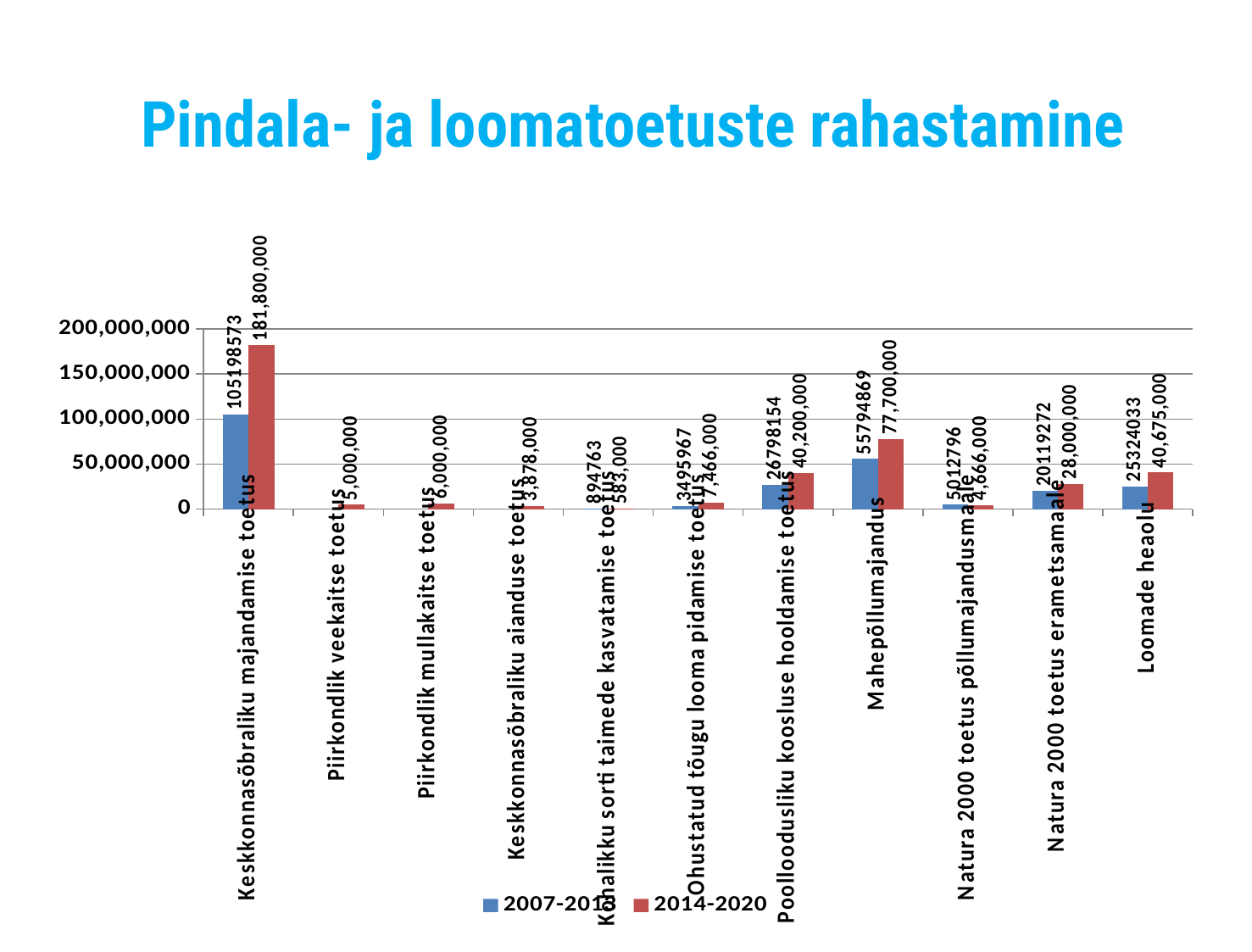

# Pindala- ja loomatoetuste rahastamine

### Chart

| Category | 2007-2013 | 2014-2020 |
|---|---|---|
| Keskkonnasõbraliku majandamise toetus | 105198573.0 | 181800000.0 |
| Piirkondlik veekaitse toetus | None | 5000000.0 |
| Piirkondlik mullakaitse toetus | None | 6000000.0 |
| Keskkonnasõbraliku aianduse toetus | None | 3878000.0 |
| Kohalikku sorti taimede kasvatamise toetus | 894763.0 | 583000.0 |
| Ohustatud tõugu looma pidamise toetus | 3495967.0 | 7466000.0 |
| Poolloodusliku koosluse hooldamise toetus | 26798154.0 | 40200000.0 |
| Mahepõllumajandus | 55794869.0 | 77700000.0 |
| Natura 2000 toetus põllumajandusmaale | 5012796.0 | 4666000.0 |
| Natura 2000 toetus erametsamaale | 20119272.0 | 28000000.0 |
| Loomade heaolu | 25324033.0 | 40675000.0 |